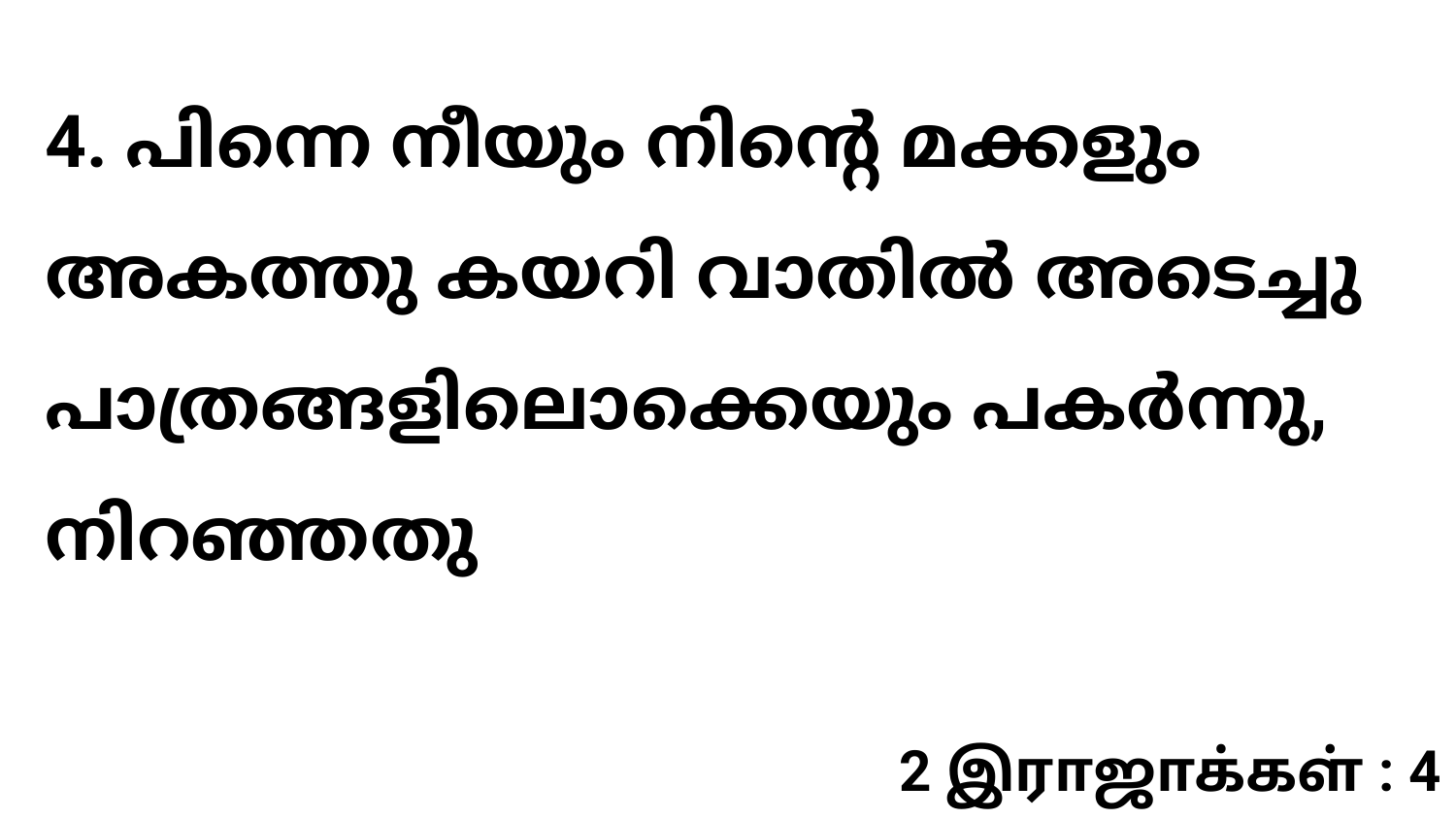

4. പിന്നെ നീയും നിന്റെ മക്കളും അകത്തു കയറി വാതിൽ അടെച്ചു പാത്രങ്ങളിലൊക്കെയും പകർന്നു, നിറഞ്ഞതു
2 இராஜாக்கள் : 4